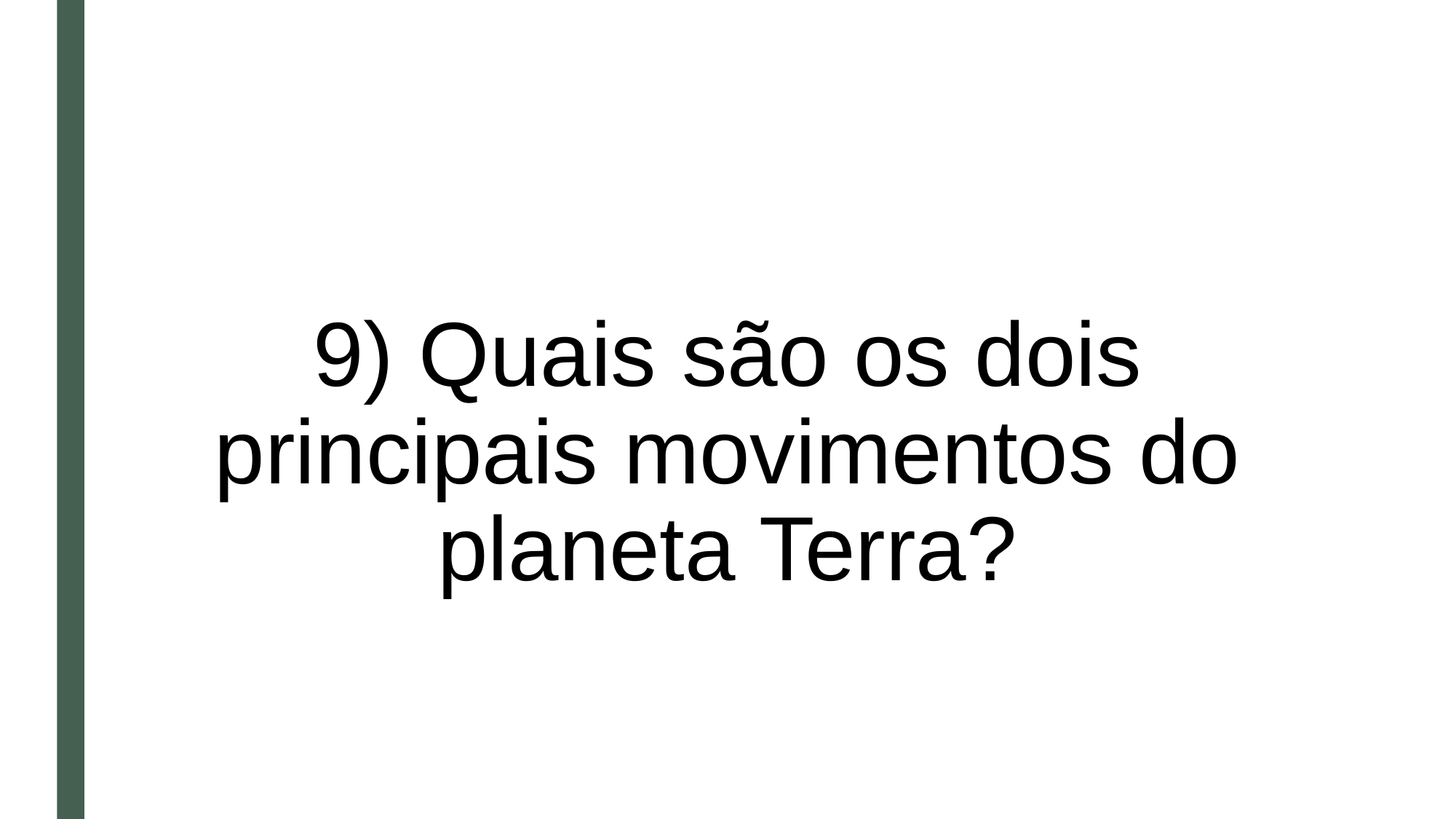

# 9) Quais são os dois principais movimentos do planeta Terra?